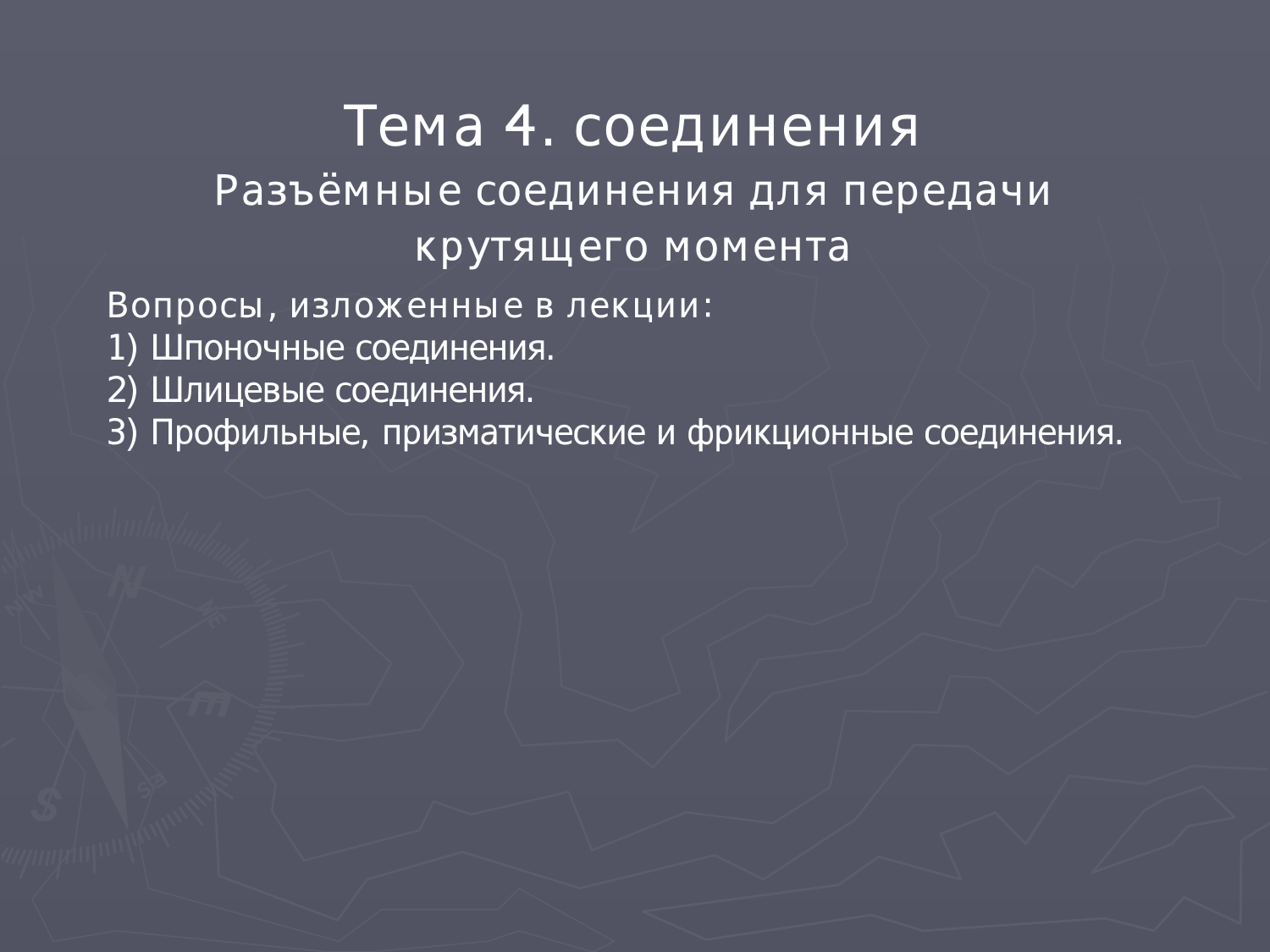

# Тема 4. соединения Разъёмные соединения для передачи крутящего момента
Вопросы, изложенные в лекции:
1) Шпоночные соединения.
2) Шлицевые соединения.
3) Профильные, призматические и фрикционные соединения.